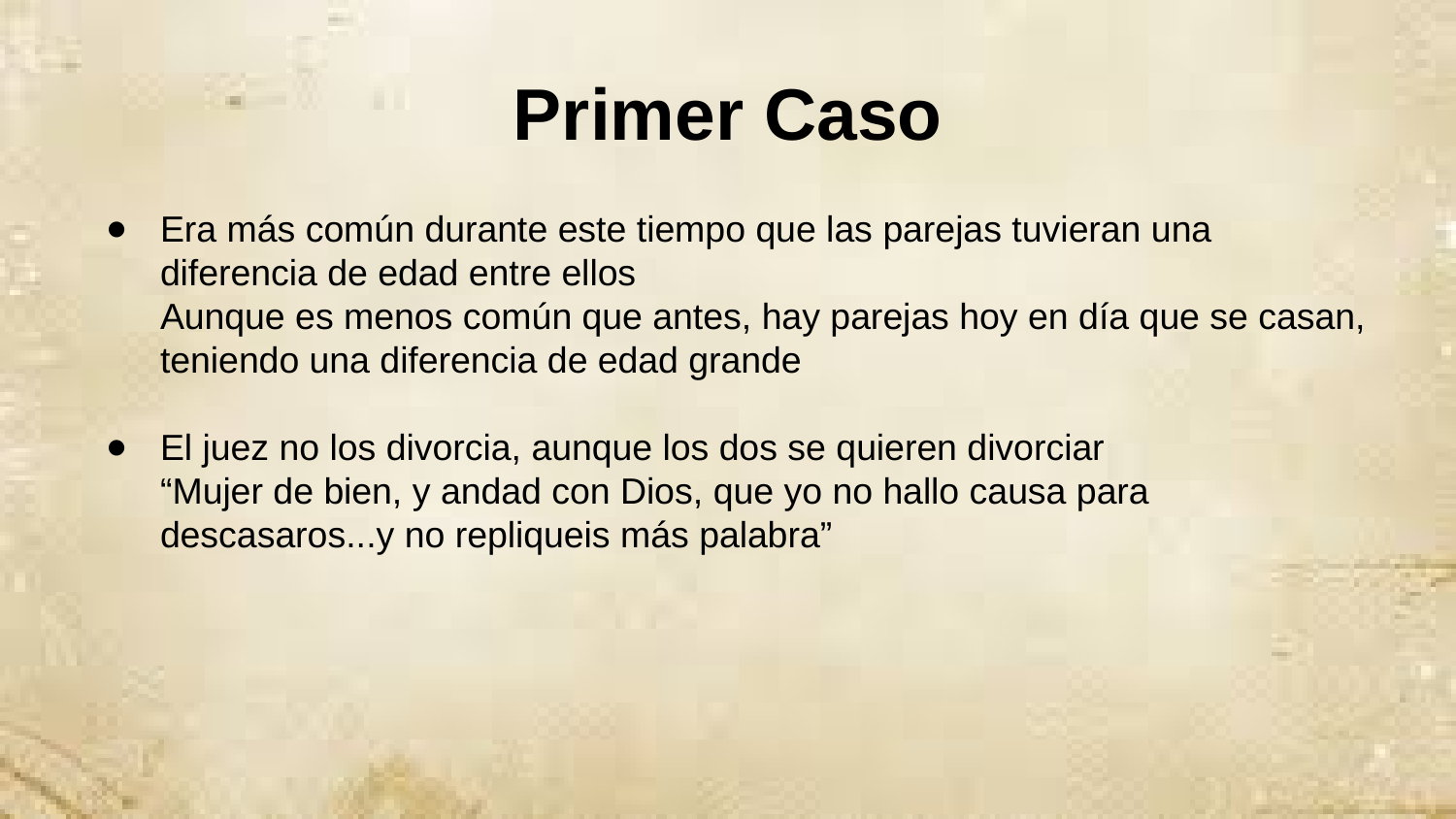

# Primer Caso
Era más común durante este tiempo que las parejas tuvieran una diferencia de edad entre ellos
Aunque es menos común que antes, hay parejas hoy en día que se casan, teniendo una diferencia de edad grande

El juez no los divorcia, aunque los dos se quieren divorciar
“Mujer de bien, y andad con Dios, que yo no hallo causa para descasaros...y no repliqueis más palabra”